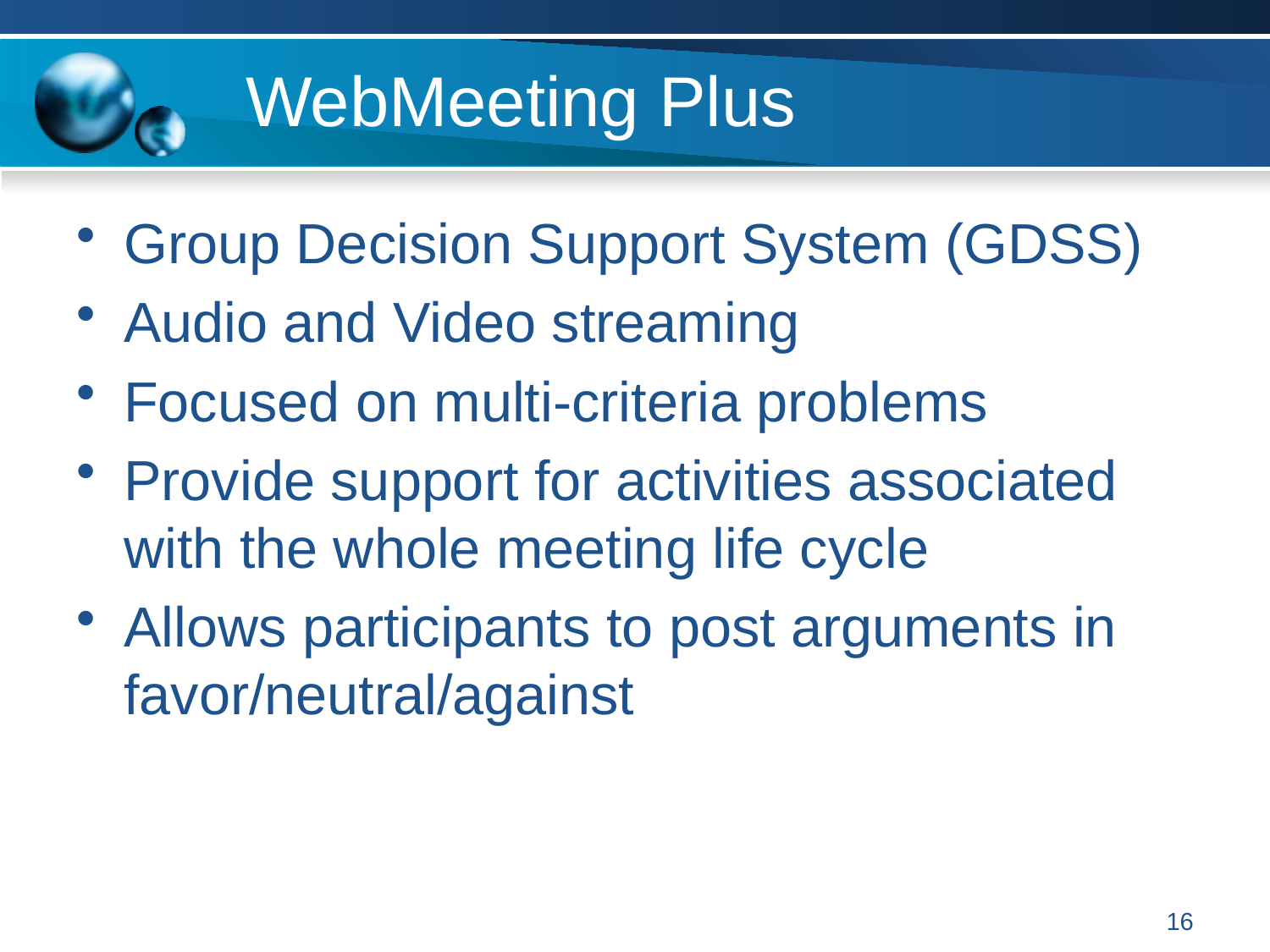

# WebMeeting Plus
Group Decision Support System (GDSS)
Audio and Video streaming
Focused on multi-criteria problems
Provide support for activities associated with the whole meeting life cycle
Allows participants to post arguments in favor/neutral/against
16